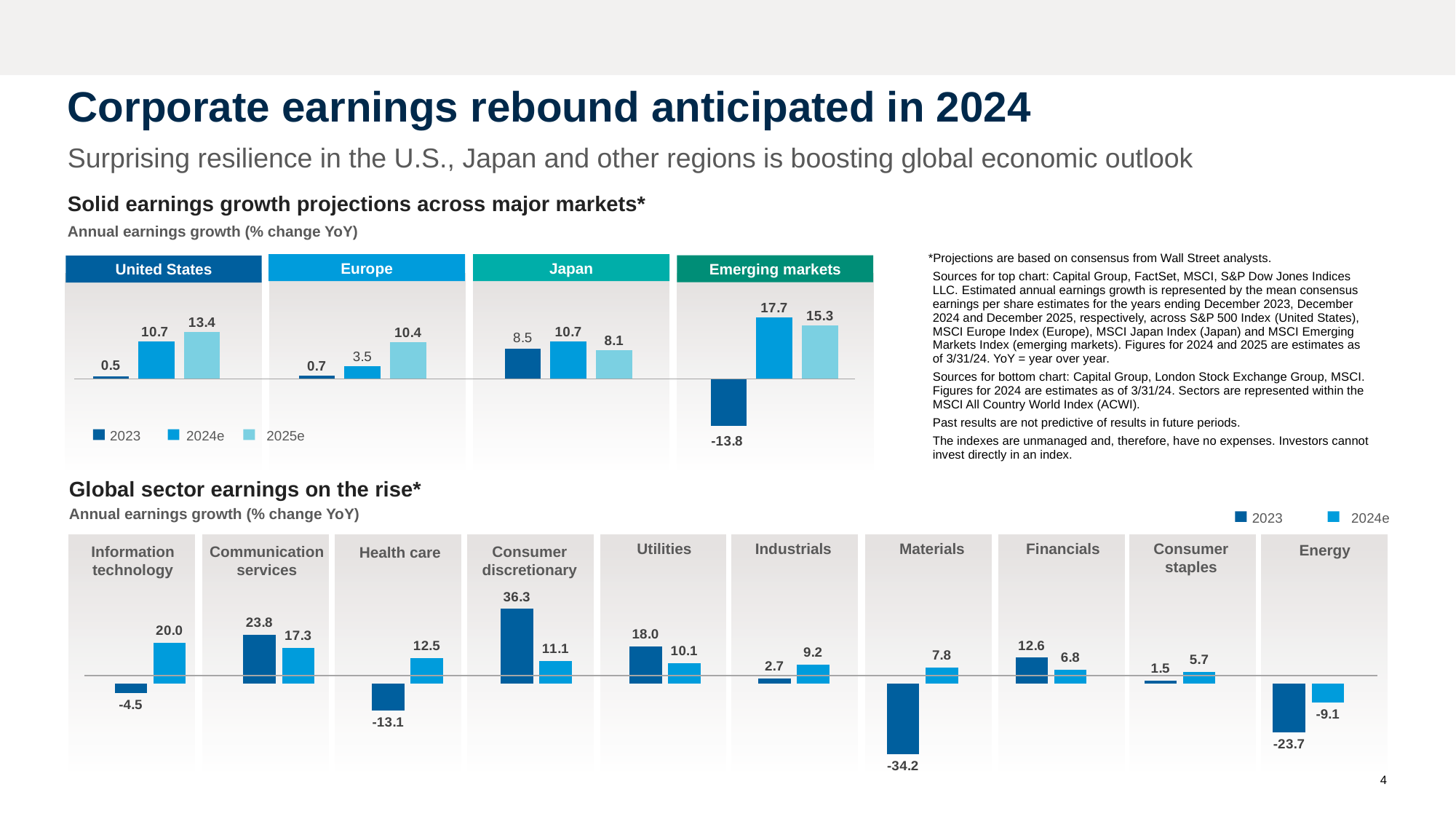

# Corporate earnings rebound anticipated in 2024
Surprising resilience in the U.S., Japan and other regions is boosting global economic outlook
Solid earnings growth projections across major markets*
Annual earnings growth (% change YoY)
*Projections are based on consensus from Wall Street analysts.
Sources for top chart: Capital Group, FactSet, MSCI, S&P Dow Jones Indices LLC. Estimated annual earnings growth is represented by the mean consensus earnings per share estimates for the years ending December 2023, December 2024 and December 2025, respectively, across S&P 500 Index (United States), MSCI Europe Index (Europe), MSCI Japan Index (Japan) and MSCI Emerging Markets Index (emerging markets). Figures for 2024 and 2025 are estimates as of 3/31/24. YoY = year over year.
Sources for bottom chart: Capital Group, London Stock Exchange Group, MSCI. Figures for 2024 are estimates as of 3/31/24. Sectors are represented within the MSCI All Country World Index (ACWI).
Past results are not predictive of results in future periods.
The indexes are unmanaged and, therefore, have no expenses. Investors cannot invest directly in an index.

Europe
Japan
Emerging markets
United States

### Chart

| Category | 2023 | 2024 | 2025 |
|---|---|---|---|
| U.S. | 0.5 | 10.7 | 13.4 |
| Europe | 0.7 | 3.5 | 10.4 |
| Japan | 8.5 | 10.7 | 8.1 |
| Emerging Markets | -13.8 | 17.7 | 15.3 |
2023            2024e           2025e

Global sector earnings on the rise*
Annual earnings growth (% change YoY)
2023                  2024e

Consumer
staples
Information technology
Communication
services
Health care
Consumer
discretionary
Utilities
Industrials
Materials
Financials
Energy

### Chart

| Category | 2023 | 2024 |
|---|---|---|
| IT | -4.475 | 20.009 |
| Comm Services | 23.819 | 17.255 |
| Healthcare | -13.07 | 12.498 |
| Cons Disc | 36.304 | 11.108 |
| Utilities | 17.977 | 10.097 |
| Industrials | 2.675 | 9.191 |
| Materials | -34.199 | 7.847 |
| Financials | 12.609 | 6.813 |
| Cons Stap | 1.528 | 5.659 |
| Energy | -23.683 | -9.064 |
4